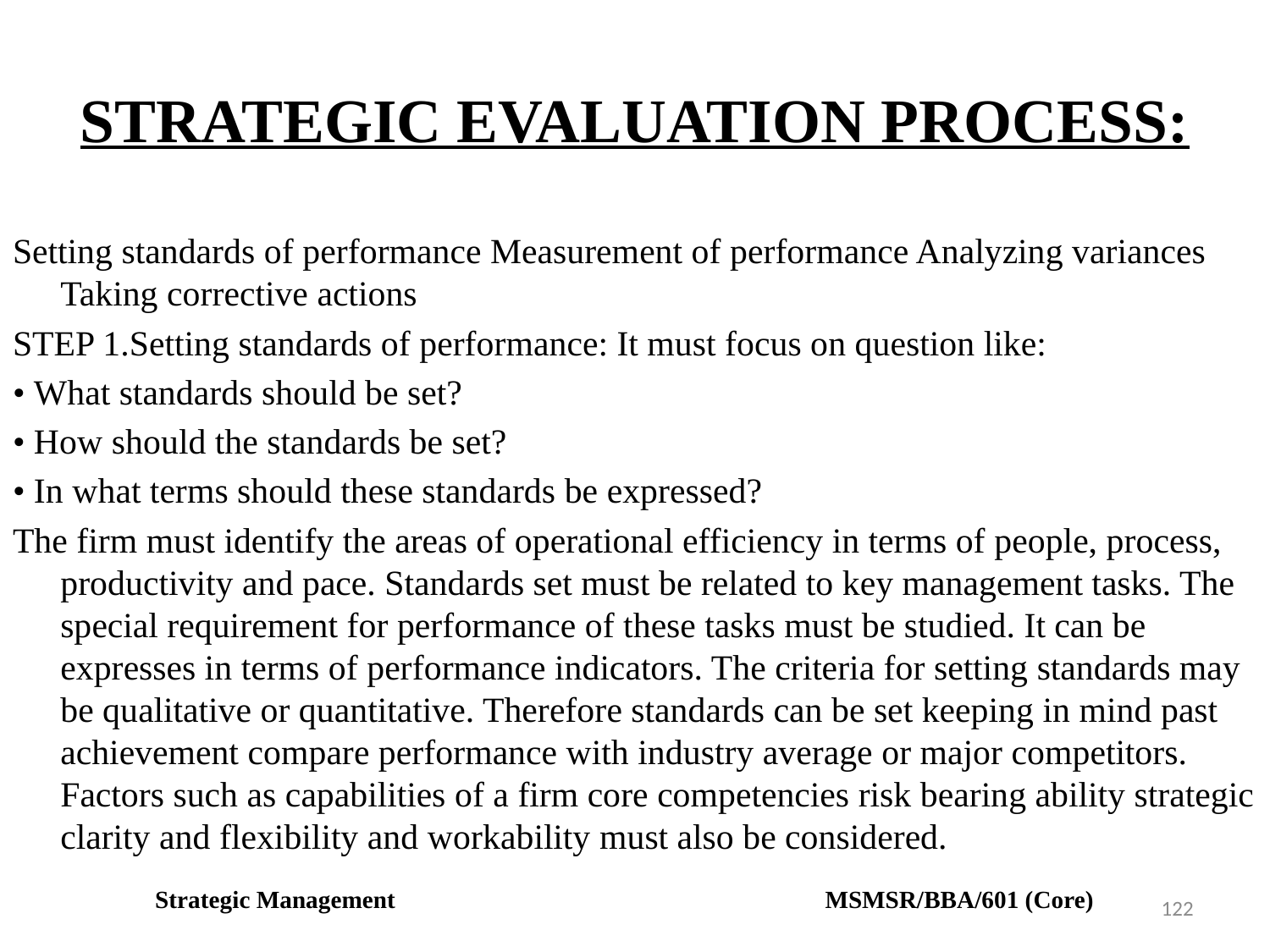

# STRATEGIC EVALUATION PROCESS:
Setting standards of performance Measurement of performance Analyzing variances Taking corrective actions
STEP 1.Setting standards of performance: It must focus on question like:
• What standards should be set?
• How should the standards be set?
• In what terms should these standards be expressed?
The firm must identify the areas of operational efficiency in terms of people, process, productivity and pace. Standards set must be related to key management tasks. The special requirement for performance of these tasks must be studied. It can be expresses in terms of performance indicators. The criteria for setting standards may be qualitative or quantitative. Therefore standards can be set keeping in mind past achievement compare performance with industry average or major competitors. Factors such as capabilities of a firm core competencies risk bearing ability strategic clarity and flexibility and workability must also be considered.

Strategic Management                                                                      MSMSR/BBA/601 (Core)
122